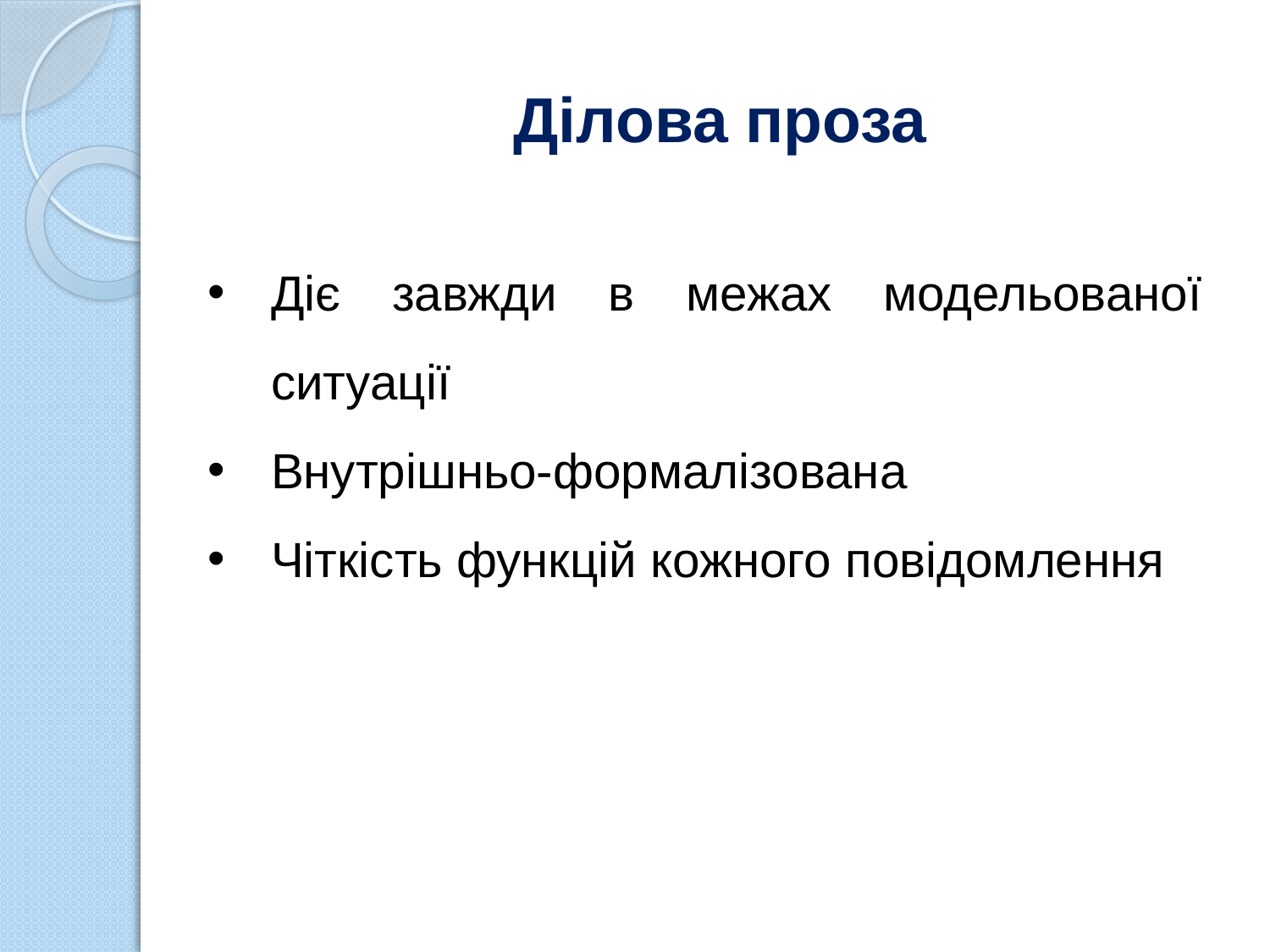

# Ділова проза
Діє завжди в межах модельованої ситуації
Внутрішньо-формалізована
Чіткість функцій кожного повідомлення